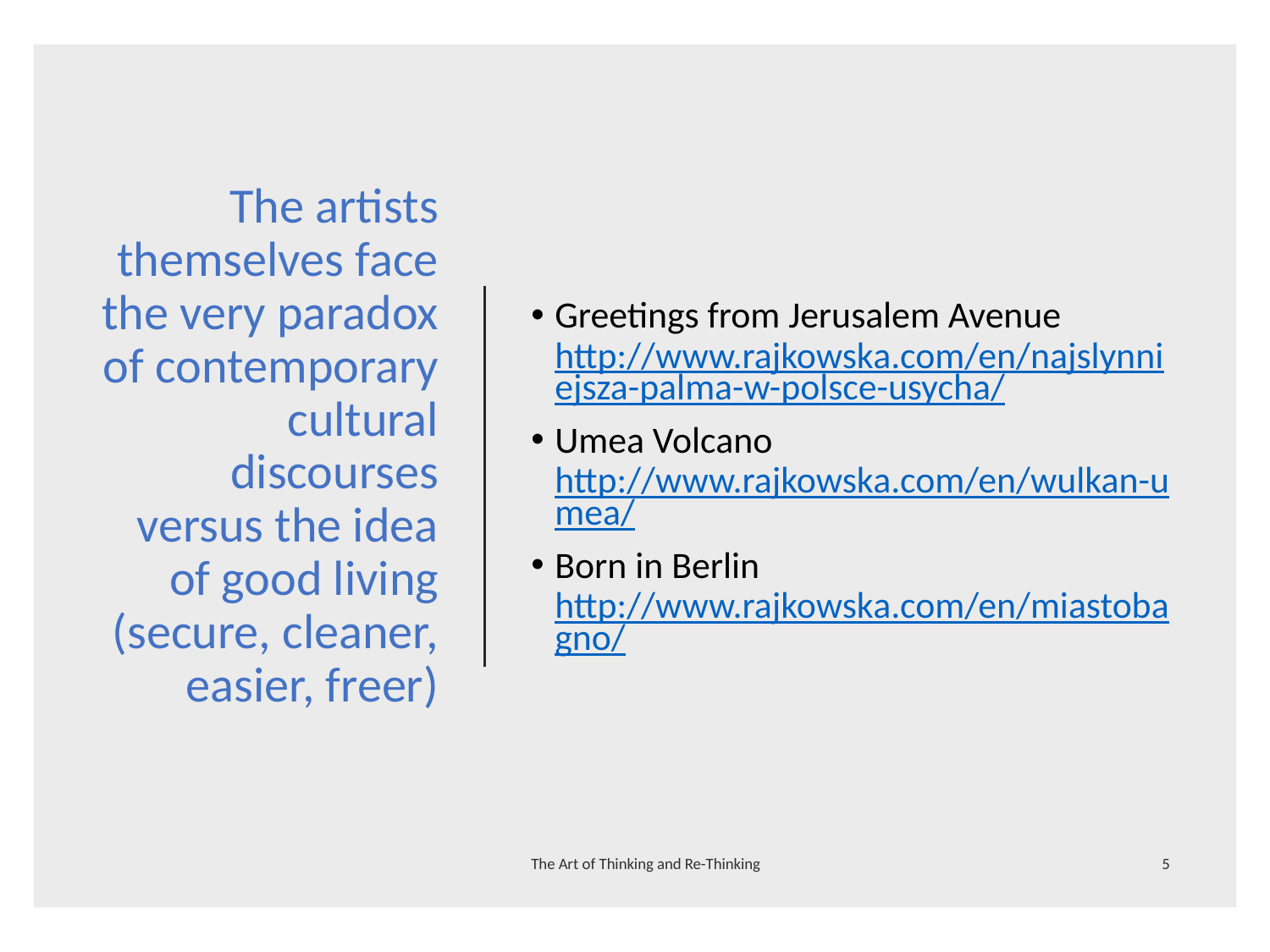

# The artists themselves face the very paradox of contemporary cultural discourses versus the idea of good living (secure, cleaner, easier, freer)
Greetings from Jerusalem Avenue  http://www.rajkowska.com/en/najslynniejsza-palma-w-polsce-usycha/
Umea Volcano http://www.rajkowska.com/en/wulkan-umea/
Born in Berlin http://www.rajkowska.com/en/miastobagno/

The Art of Thinking and Re-Thinking
5